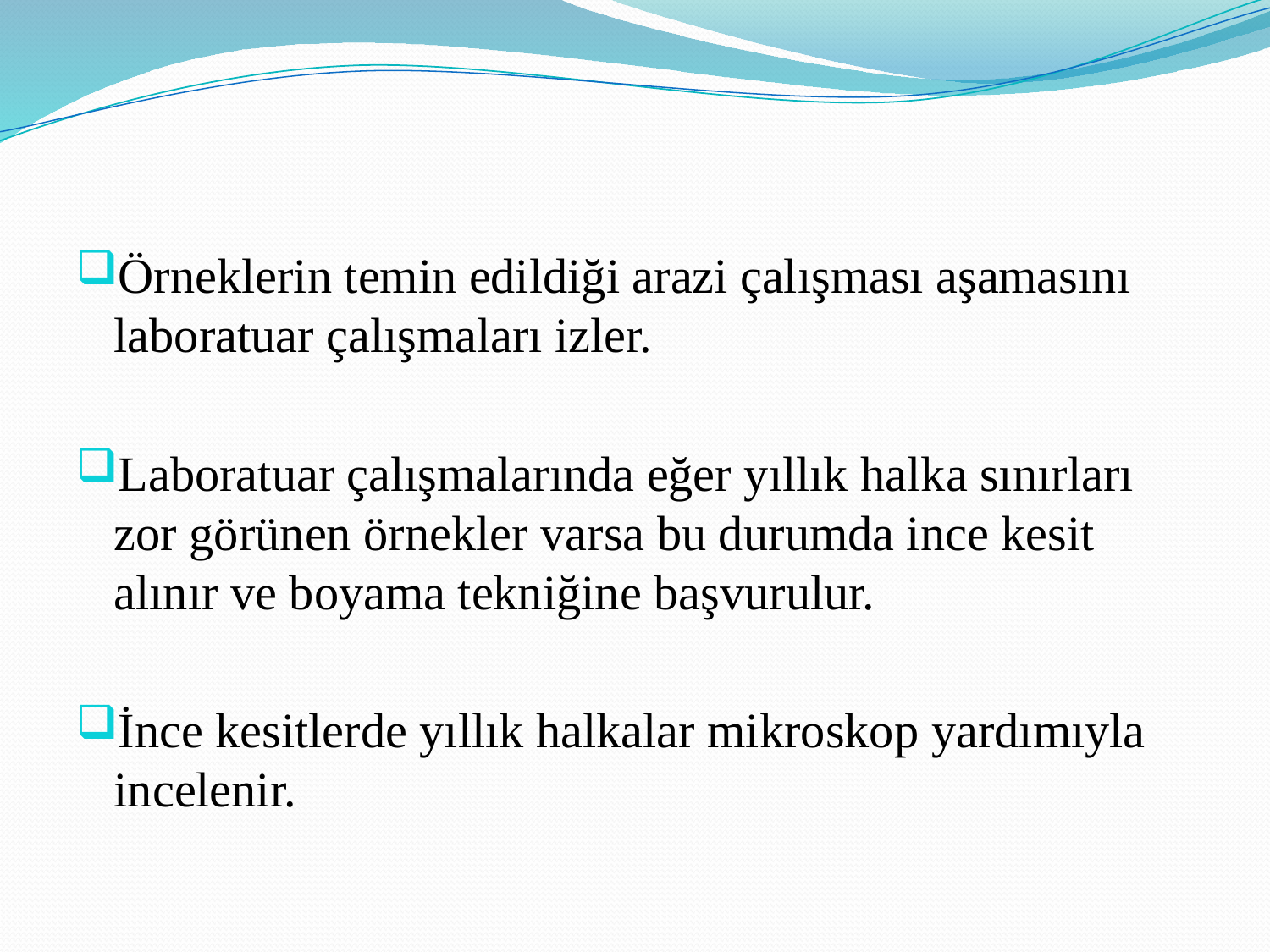

Örneklerin temin edildiği arazi çalışması aşamasını laboratuar çalışmaları izler.

Laboratuar çalışmalarında eğer yıllık halka sınırları zor görünen örnekler varsa bu durumda ince kesit alınır ve boyama tekniğine başvurulur.

İnce kesitlerde yıllık halkalar mikroskop yardımıyla incelenir.